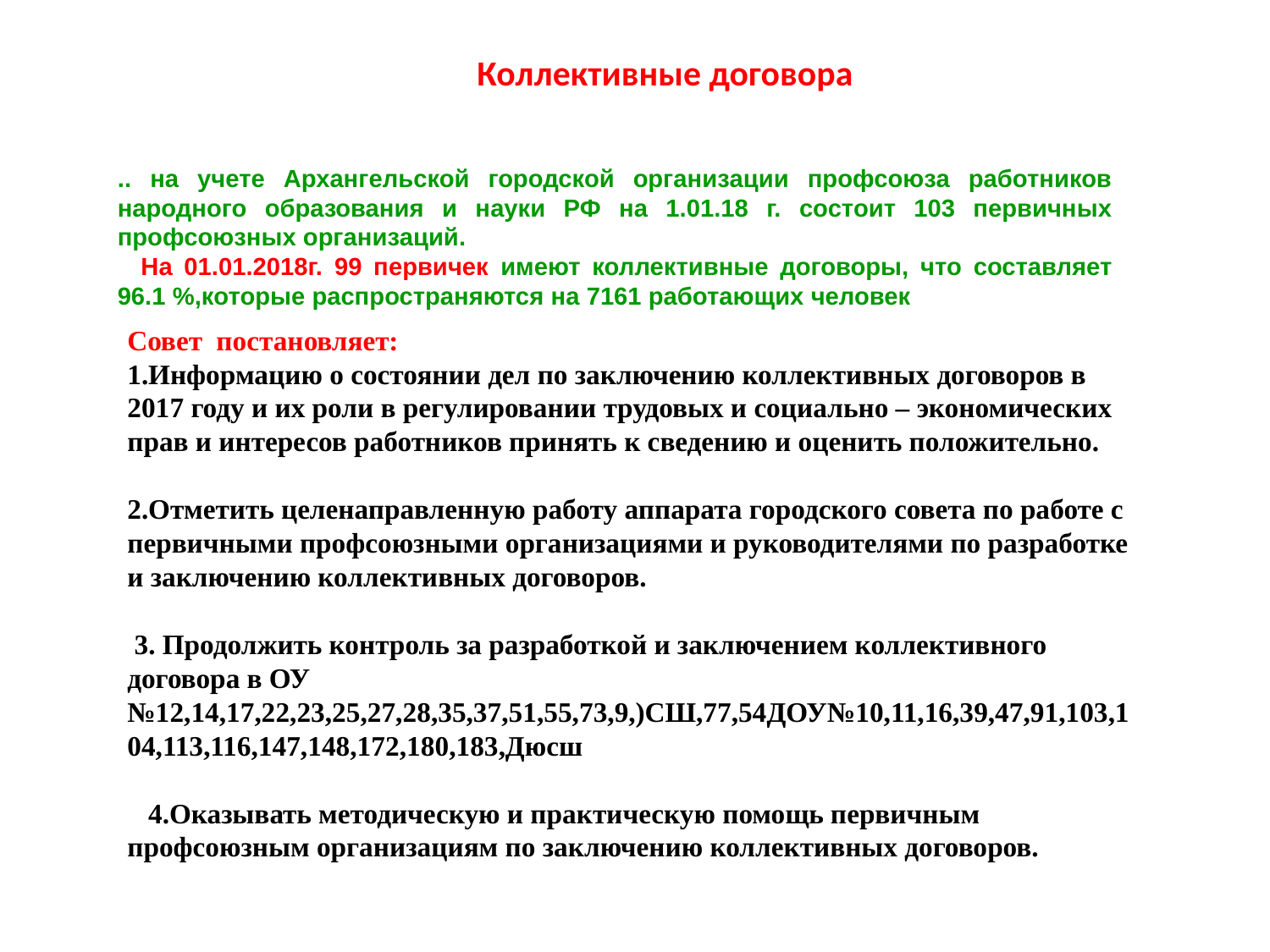

# Коллективные договора
.. на учете Архангельской городской организации профсоюза работников народного образования и науки РФ на 1.01.18 г. состоит 103 первичных профсоюзных организаций.
  На 01.01.2018г. 99 первичек имеют коллективные договоры, что составляет 96.1 %,которые распространяются на 7161 работающих человек
Совет  постановляет:
1.Информацию о состоянии дел по заключению коллективных договоров в 2017 году и их роли в регулировании трудовых и социально – экономических прав и интересов работников принять к сведению и оценить положительно.

2.Отметить целенаправленную работу аппарата городского совета по работе с первичными профсоюзными организациями и руководителями по разработке и заключению коллективных договоров.

 3. Продолжить контроль за разработкой и заключением коллективного договора в ОУ №12,14,17,22,23,25,27,28,35,37,51,55,73,9,)СШ,77,54ДОУ№10,11,16,39,47,91,103,104,113,116,147,148,172,180,183,Дюсш

   4.Оказывать методическую и практическую помощь первичным профсоюзным организациям по заключению коллективных договоров.